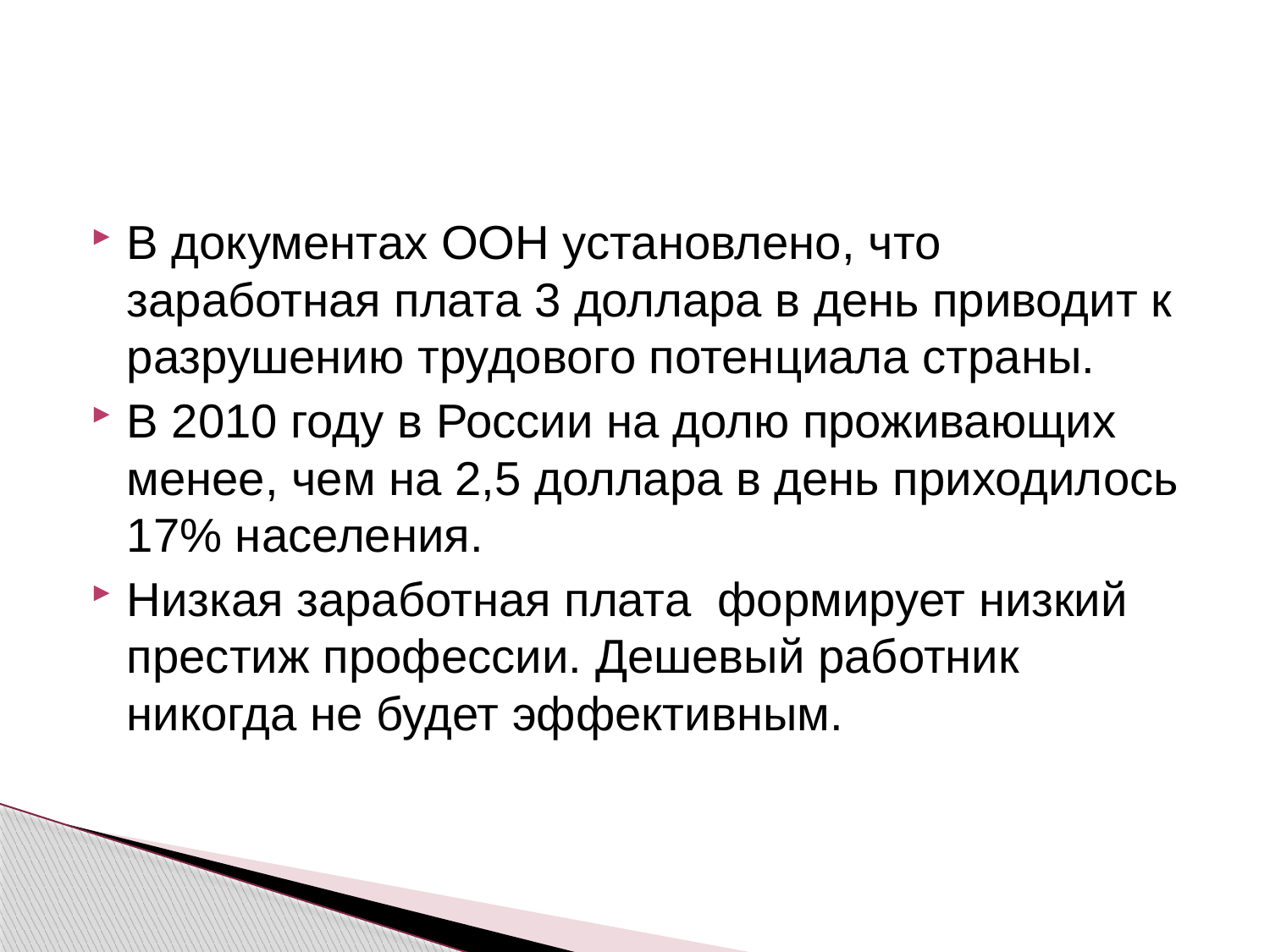

#
В документах ООН установлено, что заработная плата 3 доллара в день приводит к разрушению трудового потенциала страны.
В 2010 году в России на долю проживающих менее, чем на 2,5 доллара в день приходилось 17% населения.
Низкая заработная плата  формирует низкий престиж профессии. Дешевый работник никогда не будет эффективным.